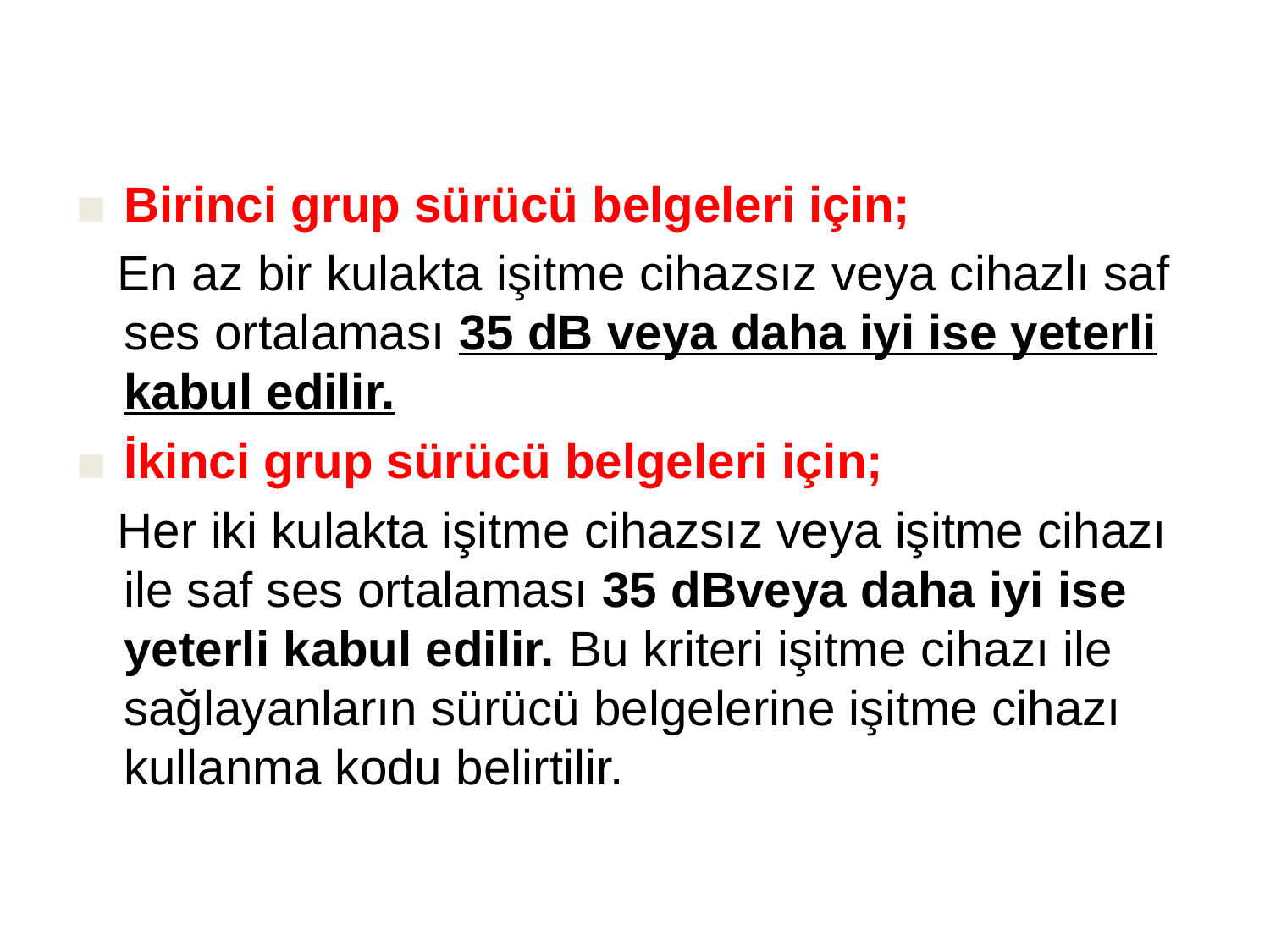

#
Birinci grup sürücü belgeleri için;
   En az bir kulakta işitme cihazsız veya cihazlı saf ses ortalaması 35 dB veya daha iyi ise yeterli kabul edilir.
İkinci grup sürücü belgeleri için;
   Her iki kulakta işitme cihazsız veya işitme cihazı ile saf ses ortalaması 35 dBveya daha iyi ise yeterli kabul edilir. Bu kriteri işitme cihazı ile sağlayanların sürücü belgelerine işitme cihazı kullanma kodu belirtilir.